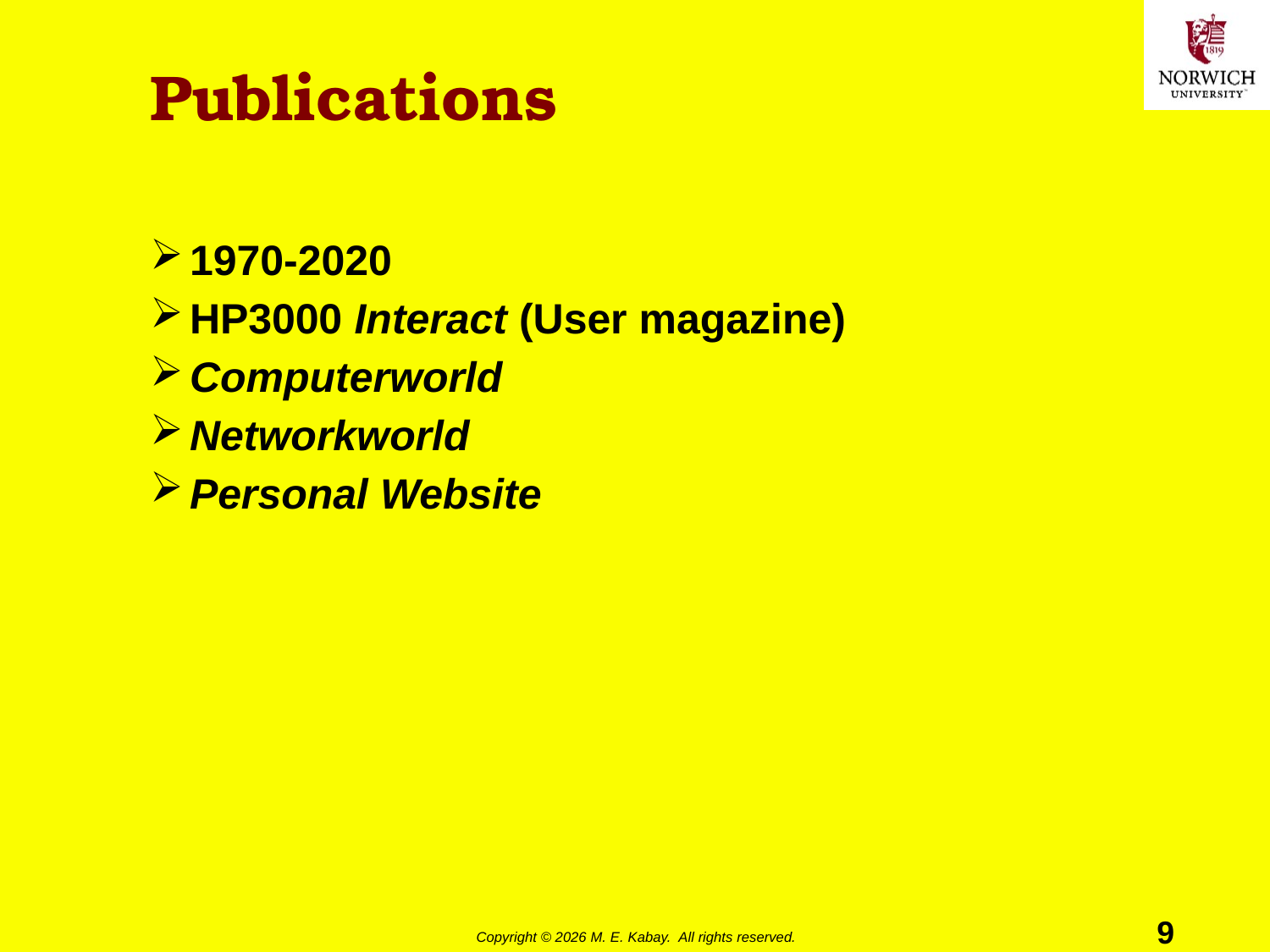

# Publications
1970-2020
HP3000 Interact (User magazine)
Computerworld
Networkworld
Personal Website